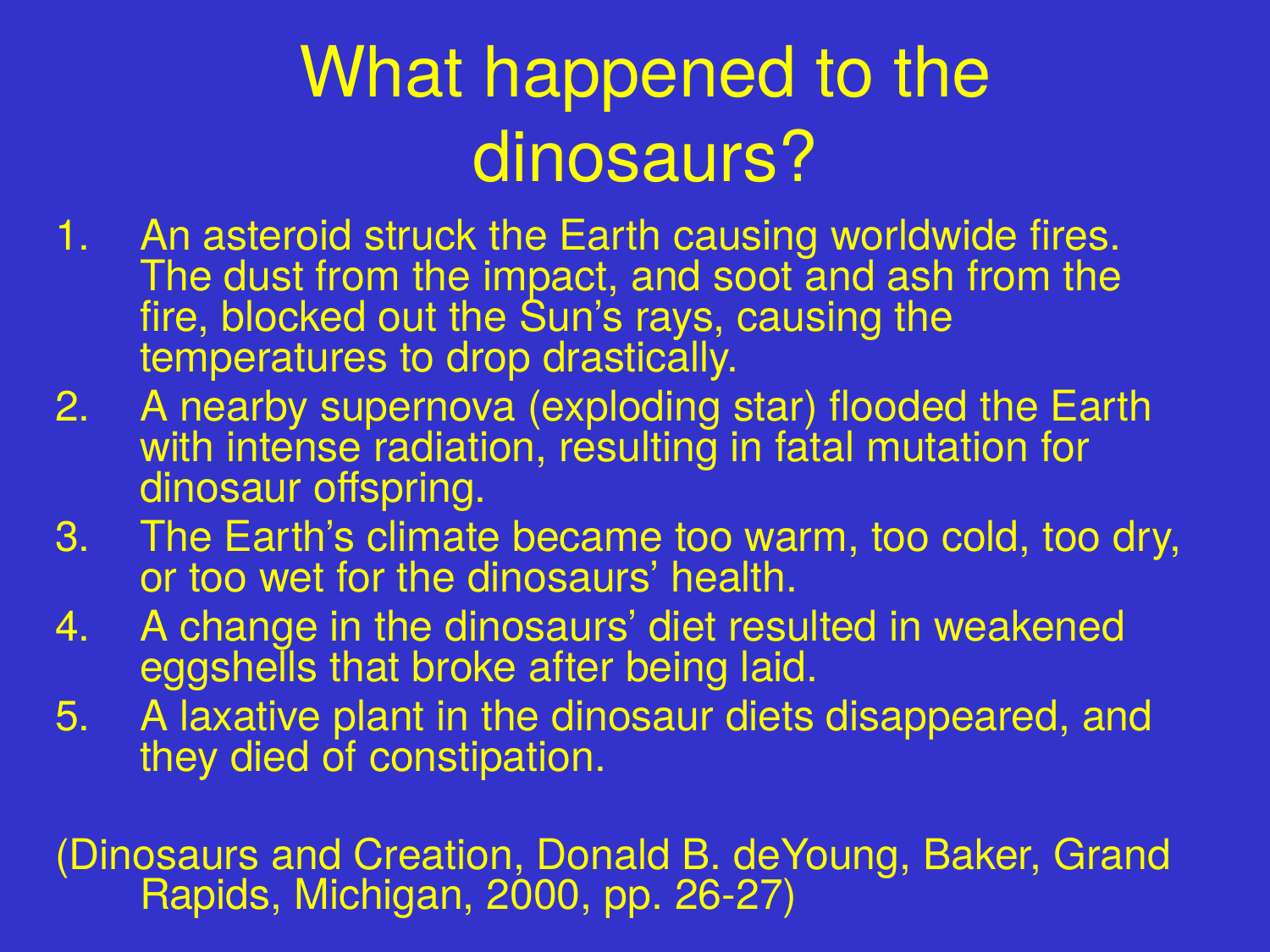

# What happened to the dinosaurs?
An asteroid struck the Earth causing worldwide fires. The dust from the impact, and soot and ash from the fire, blocked out the Sun’s rays, causing the temperatures to drop drastically.
A nearby supernova (exploding star) flooded the Earth with intense radiation, resulting in fatal mutation for dinosaur offspring.
The Earth’s climate became too warm, too cold, too dry, or too wet for the dinosaurs’ health.
A change in the dinosaurs’ diet resulted in weakened eggshells that broke after being laid.
A laxative plant in the dinosaur diets disappeared, and they died of constipation.

(Dinosaurs and Creation, Donald B. deYoung, Baker, Grand Rapids, Michigan, 2000, pp. 26-27)